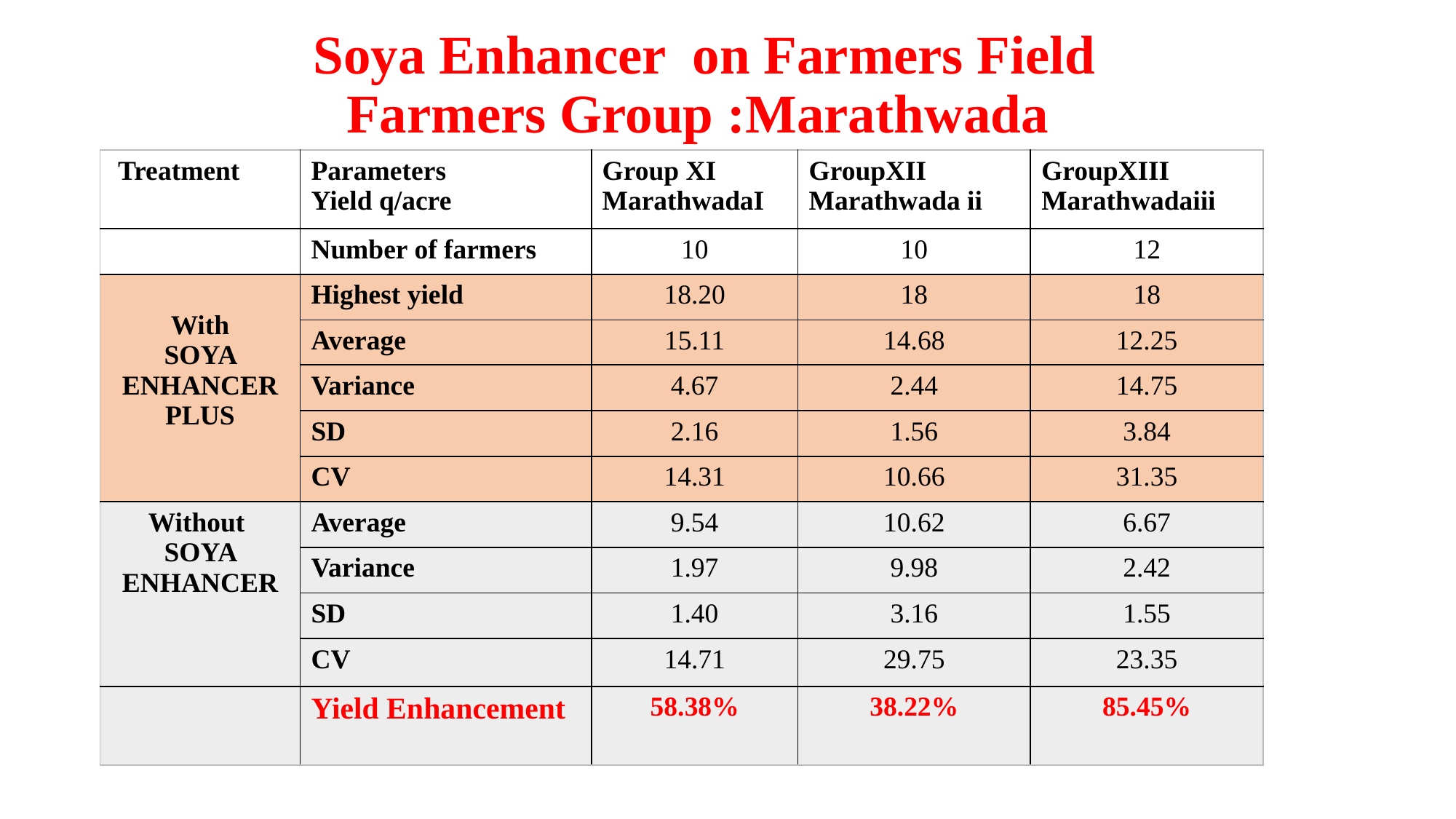

# Soya Enhancer  on Farmers Field Farmers Group :Marathwada
| Treatment | Parameters Yield q/acre | Group XI MarathwadaI | GroupXII Marathwada ii | GroupXIII Marathwadaiii |
| --- | --- | --- | --- | --- |
|  | Number of farmers | 10 | 10 | 12 |
| With SOYA ENHANCER PLUS | Highest yield | 18.20 | 18 | 18 |
|  | Average | 15.11 | 14.68 | 12.25 |
|  | Variance | 4.67 | 2.44 | 14.75 |
|  | SD | 2.16 | 1.56 | 3.84 |
|  | CV | 14.31 | 10.66 | 31.35 |
| Without SOYA ENHANCER | Average | 9.54 | 10.62 | 6.67 |
|  | Variance | 1.97 | 9.98 | 2.42 |
|  | SD | 1.40 | 3.16 | 1.55 |
|  | CV | 14.71 | 29.75 | 23.35 |
|  | Yield Enhancement | 58.38% | 38.22% | 85.45% |